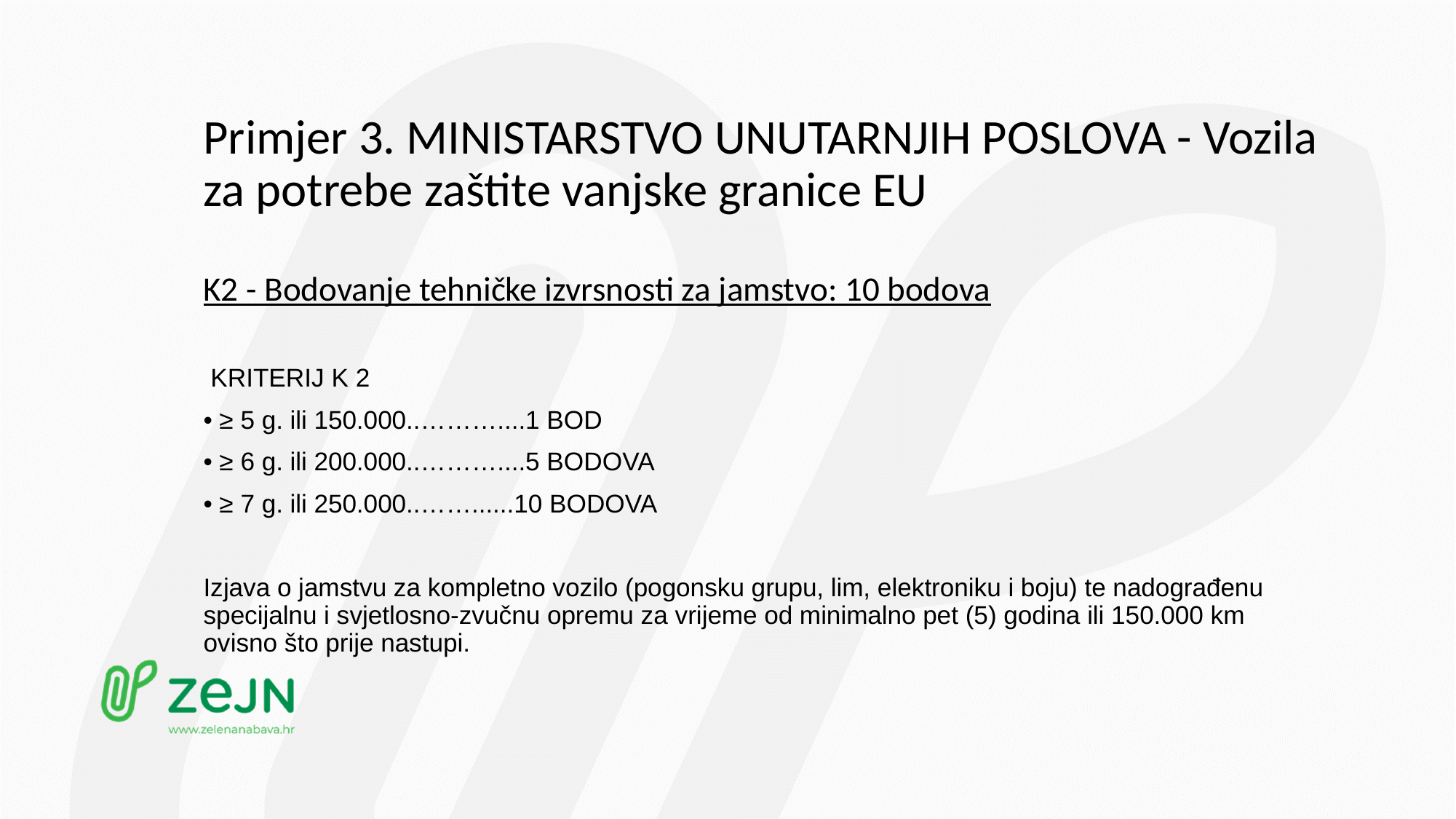

# Primjer 3. MINISTARSTVO UNUTARNJIH POSLOVA - Vozila za potrebe zaštite vanjske granice EU
K2 - Bodovanje tehničke izvrsnosti za jamstvo: 10 bodova

 KRITERIJ K 2
• ≥ 5 g. ili 150.000..………....1 BOD
• ≥ 6 g. ili 200.000..………....5 BODOVA
• ≥ 7 g. ili 250.000..……......10 BODOVA

Izjava o jamstvu za kompletno vozilo (pogonsku grupu, lim, elektroniku i boju) te nadograđenu specijalnu i svjetlosno-zvučnu opremu za vrijeme od minimalno pet (5) godina ili 150.000 km ovisno što prije nastupi.